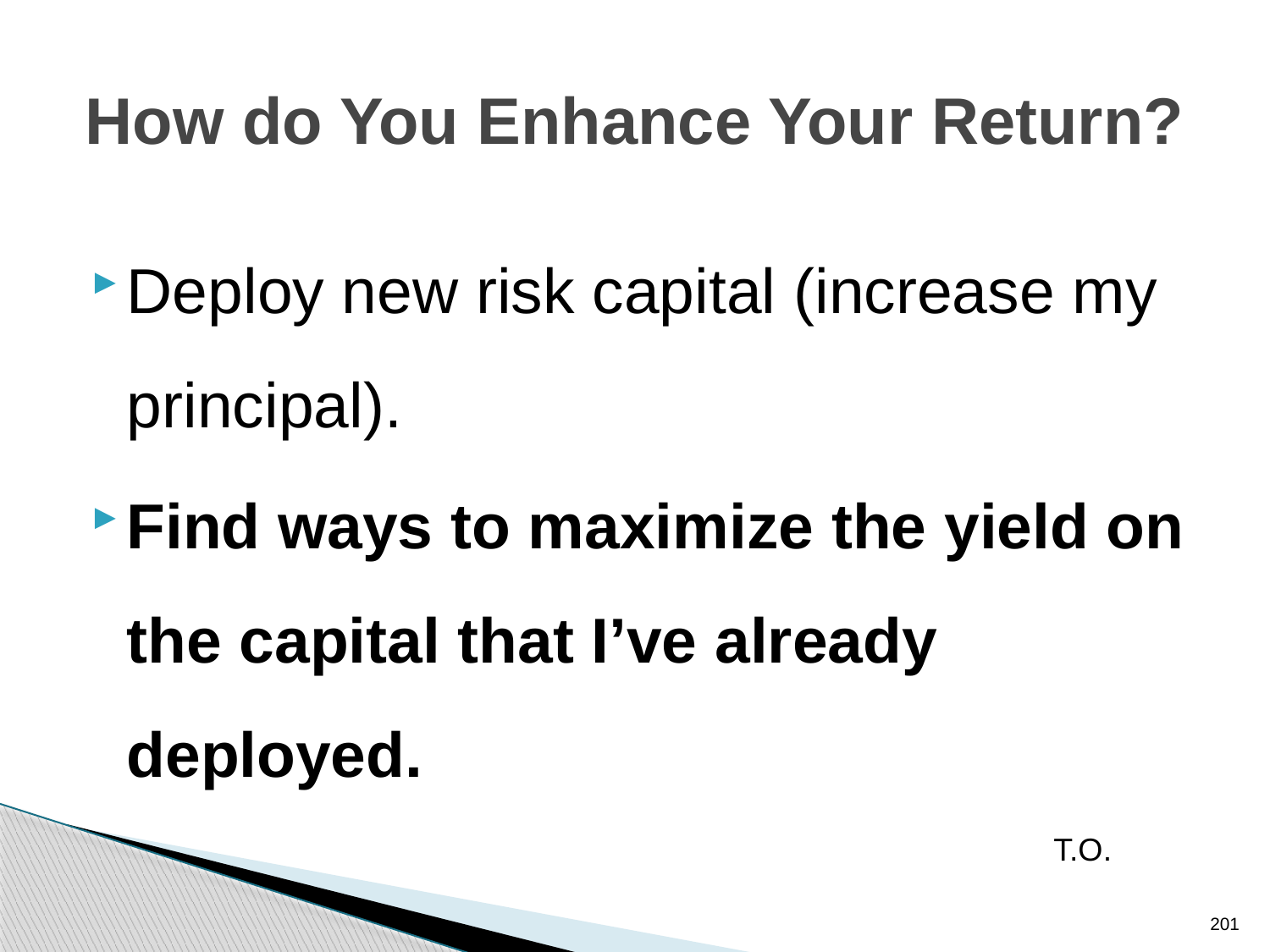

# How do You Enhance Your Return?
Deploy new risk capital (increase my principal).
Find ways to maximize the yield on the capital that I’ve already deployed.
T.O.
201